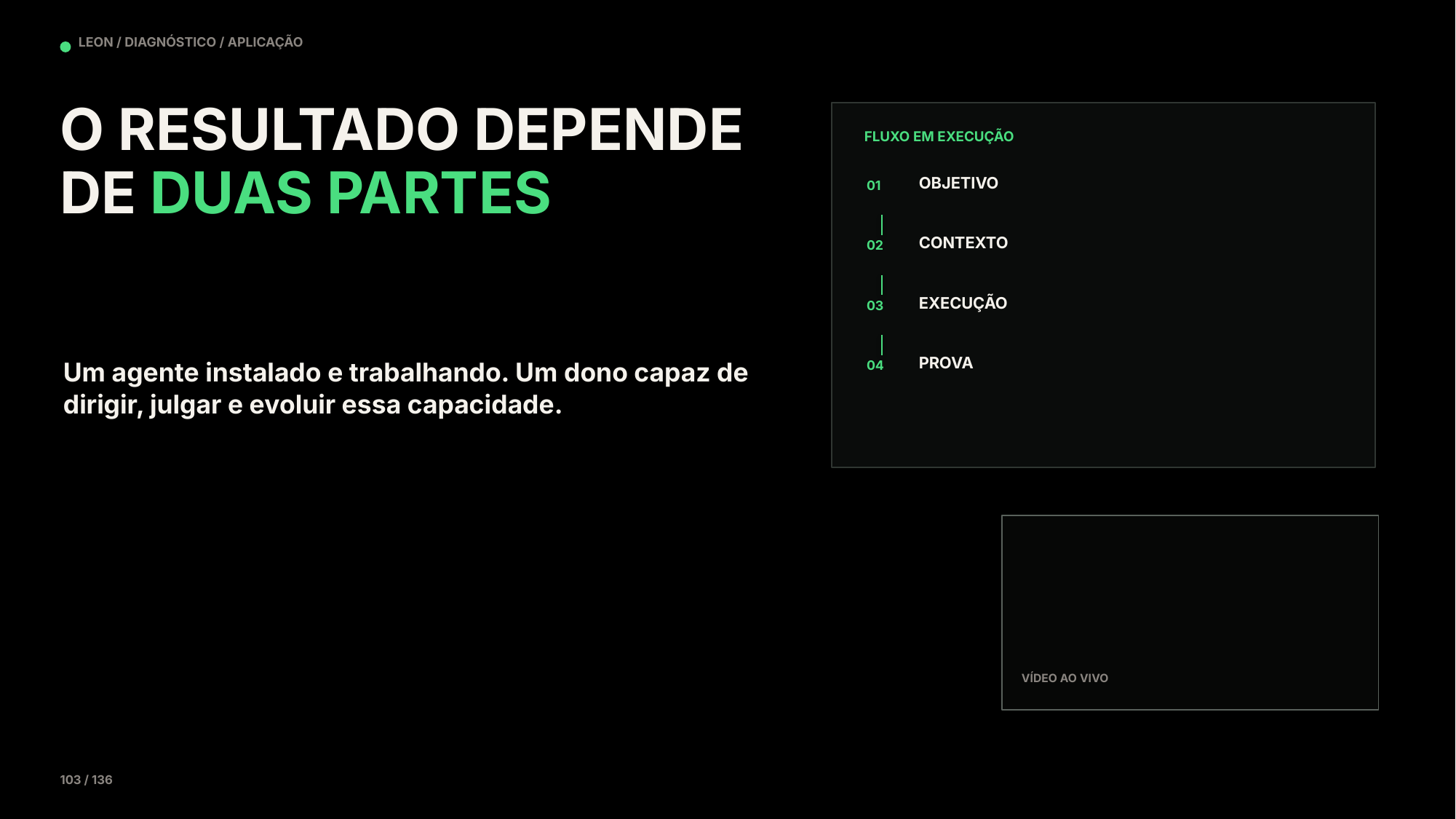

LEON / DIAGNÓSTICO / APLICAÇÃO

O RESULTADO DEPENDE DE DUAS PARTES

FLUXO EM EXECUÇÃO
OBJETIVO
01
CONTEXTO
02
EXECUÇÃO
03
PROVA
Um agente instalado e trabalhando. Um dono capaz de dirigir, julgar e evoluir essa capacidade.
04

VÍDEO AO VIVO
103 / 136